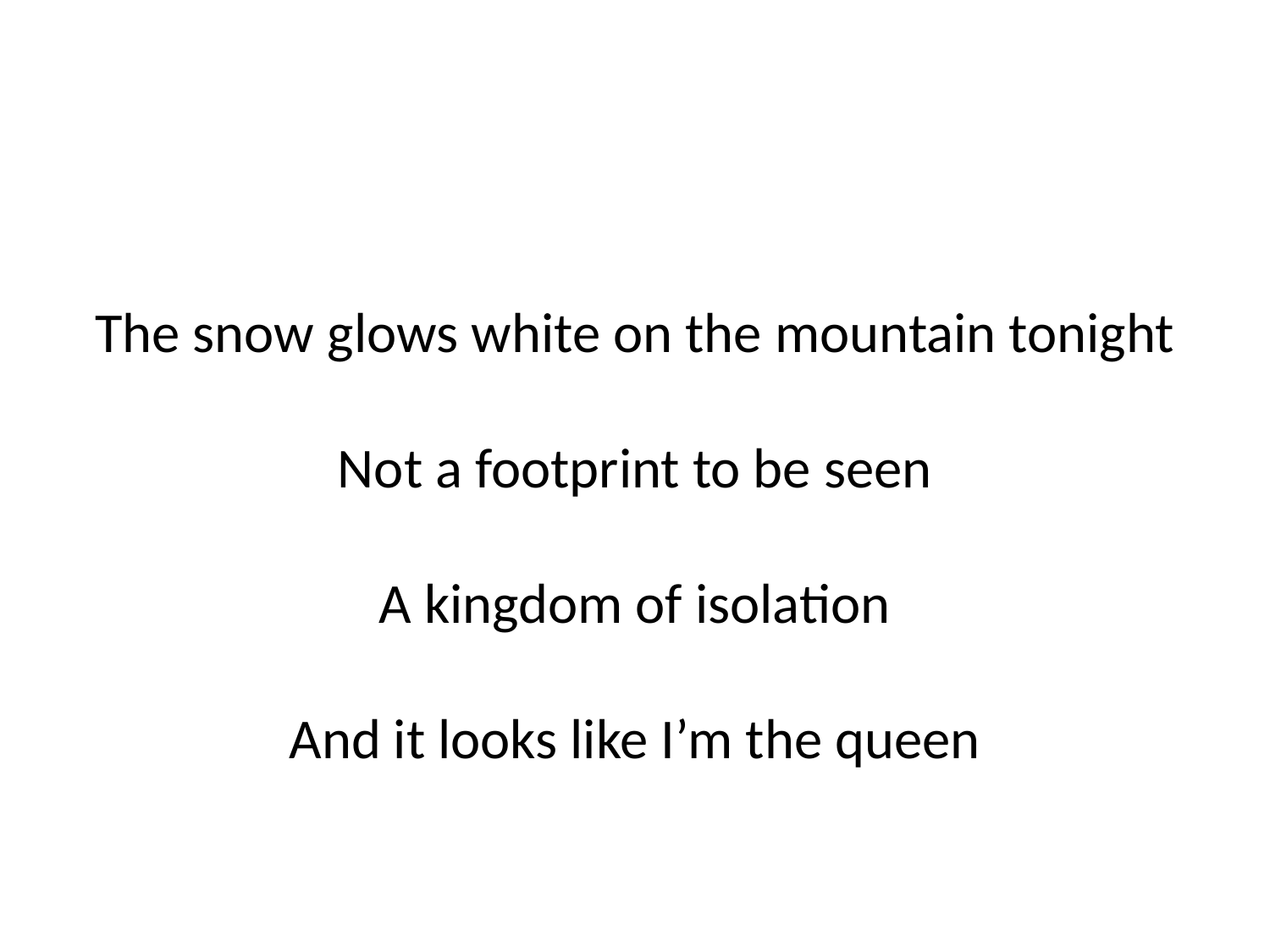

#
The snow glows white on the mountain tonight
Not a footprint to be seen
A kingdom of isolation
And it looks like I’m the queen